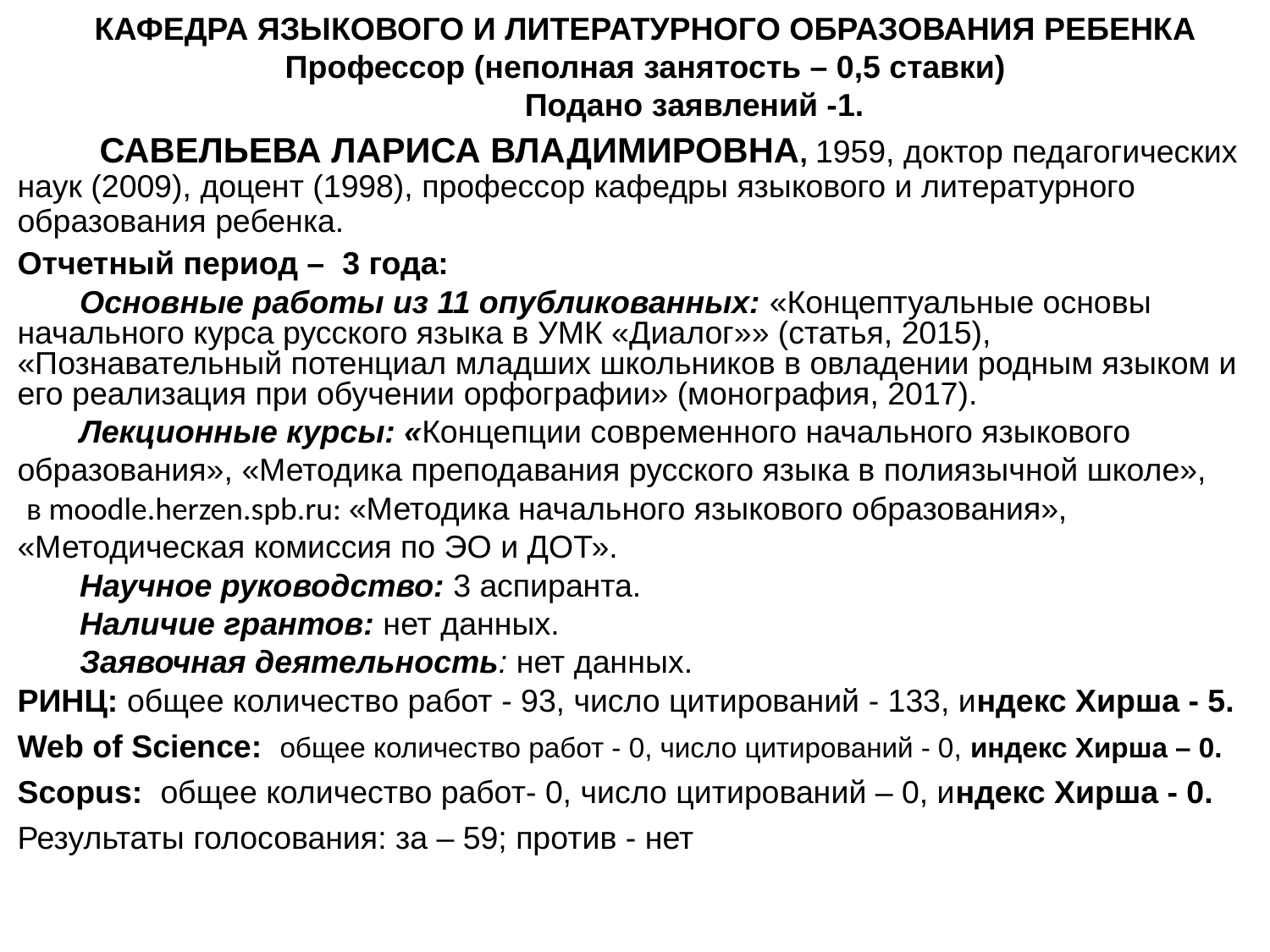

КАФЕДРА ЯЗЫКОВОГО И ЛИТЕРАТУРНОГО ОБРАЗОВАНИЯ РЕБЕНКА
Профессор (неполная занятость – 0,5 ставки)
           Подано заявлений -1.
          САВЕЛЬЕВА ЛАРИСА ВЛАДИМИРОВНА, 1959, доктор педагогических наук (2009), доцент (1998), профессор кафедры языкового и литературного образования ребенка.
Отчетный период –  3 года:
       Основные работы из 11 опубликованных: «Концептуальные основы начального курса русского языка в УМК «Диалог»» (статья, 2015), «Познавательный потенциал младших школьников в овладении родным языком и его реализация при обучении орфографии» (монография, 2017).
       Лекционные курсы: «Концепции современного начального языкового
образования», «Методика преподавания русского языка в полиязычной школе»,
 в moodle.herzen.spb.ru: «Методика начального языкового образования»,
«Методическая комиссия по ЭО и ДОТ».
       Научное руководство: 3 аспиранта.
       Наличие грантов: нет данных.
       Заявочная деятельность: нет данных.
РИНЦ: общее количество работ - 93, число цитирований - 133, индекс Хирша - 5.
Web of Science:  общее количество работ - 0, число цитирований - 0, индекс Хирша – 0.
Scopus:  общее количество работ- 0, число цитирований – 0, индекс Хирша - 0.
Результаты голосования: за – 59; против - нет